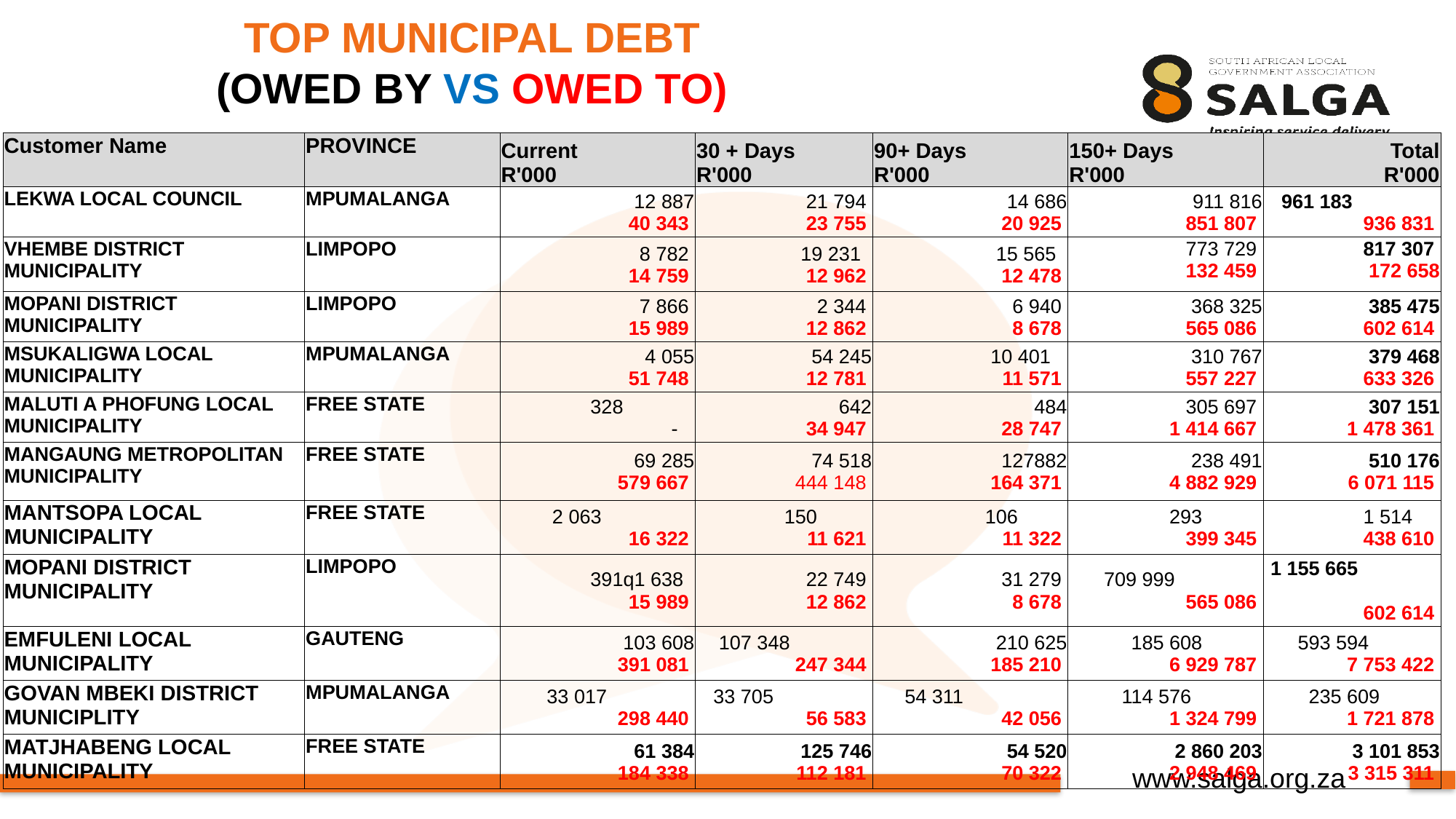

# TOP MUNICIPAL DEBT (OWED BY VS OWED TO)
| Customer Name | PROVINCE | Current R'000 | 30 + Days R'000 | 90+ Days R'000 | 150+ Days R'000 | Total R'000 |
| --- | --- | --- | --- | --- | --- | --- |
| LEKWA LOCAL COUNCIL | MPUMALANGA | 12 887 40 343 | 21 794 23 755 | 14 686 20 925 | 911 816 851 807 | 961 183 936 831 |
| VHEMBE DISTRICT MUNICIPALITY | LIMPOPO | 8 782 14 759 | 19 231 12 962 | 15 565 12 478 | 773 729 132 459 | 817 307 172 658 |
| MOPANI DISTRICT MUNICIPALITY | LIMPOPO | 7 866 15 989 | 2 344 12 862 | 6 940 8 678 | 368 325 565 086 | 385 475 602 614 |
| MSUKALIGWA LOCAL MUNICIPALITY | MPUMALANGA | 4 055 51 748 | 54 245 12 781 | 10 401 11 571 | 310 767 557 227 | 379 468 633 326 |
| MALUTI A PHOFUNG LOCAL MUNICIPALITY | FREE STATE | 328 - | 642 34 947 | 484 28 747 | 305 697 1 414 667 | 307 151 1 478 361 |
| MANGAUNG METROPOLITAN MUNICIPALITY | FREE STATE | 69 285 579 667 | 74 518 444 148 | 127882 164 371 | 238 491 4 882 929 | 510 176 6 071 115 |
| MANTSOPA LOCAL MUNICIPALITY | FREE STATE | 2 063 16 322 | 150 11 621 | 106 11 322 | 293 399 345 | 1 514 438 610 |
| MOPANI DISTRICT MUNICIPALITY | LIMPOPO | 391q1 638 15 989 | 22 749 12 862 | 31 279 8 678 | 709 999 565 086 | 1 155 665 602 614 |
| EMFULENI LOCAL MUNICIPALITY | GAUTENG | 103 608 391 081 | 107 348 247 344 | 210 625 185 210 | 185 608 6 929 787 | 593 594 7 753 422 |
| GOVAN MBEKI DISTRICT MUNICIPLITY | MPUMALANGA | 33 017 298 440 | 33 705 56 583 | 54 311 42 056 | 114 576 1 324 799 | 235 609 1 721 878 |
| MATJHABENG LOCAL MUNICIPALITY | FREE STATE | 61 384 184 338 | 125 746 112 181 | 54 520 70 322 | 2 860 203 2 948 469 | 3 101 853 3 315 311 |